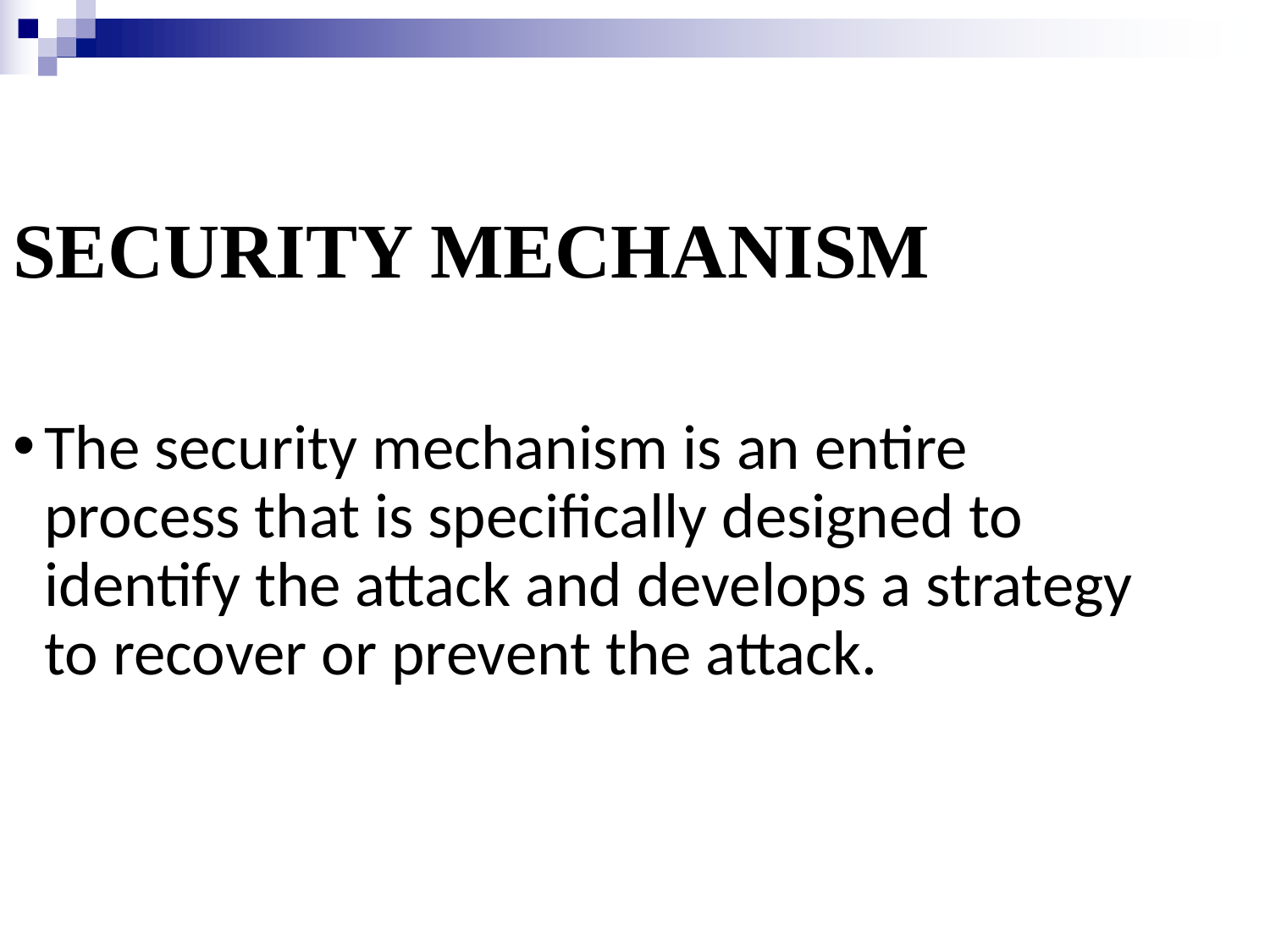

Security Mechanism
The security mechanism is an entire process that is specifically designed to identify the attack and develops a strategy to recover or prevent the attack.